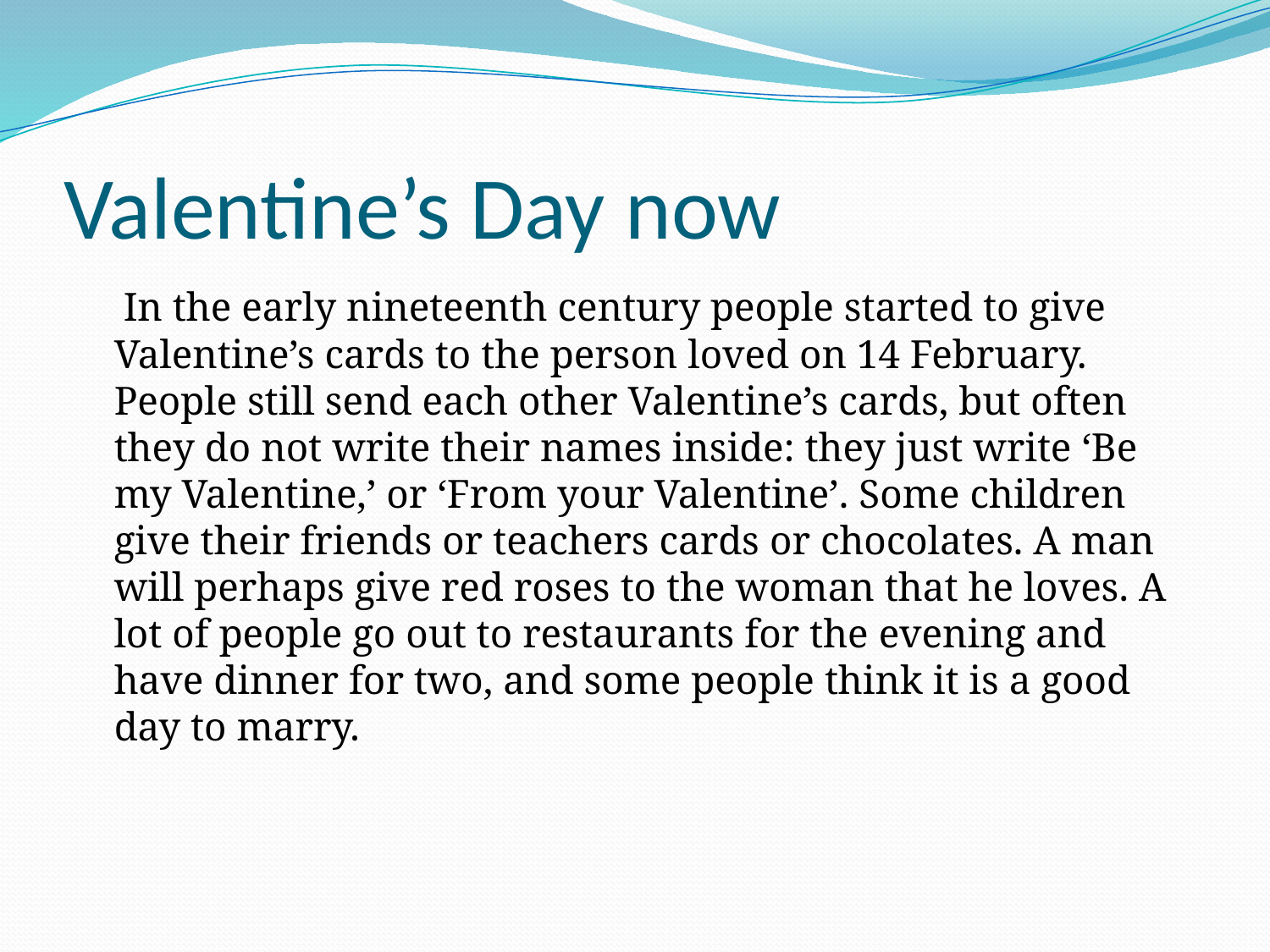

# Valentine’s Day now
    In the early nineteenth century people started to give Valentine’s cards to the person loved on 14 February. People still send each other Valentine’s cards, but often they do not write their names inside: they just write ‘Be my Valentine,’ or ‘From your Valentine’. Some children give their friends or teachers cards or chocolates. A man will perhaps give red roses to the woman that he loves. A lot of people go out to restaurants for the evening and have dinner for two, and some people think it is a good day to marry.